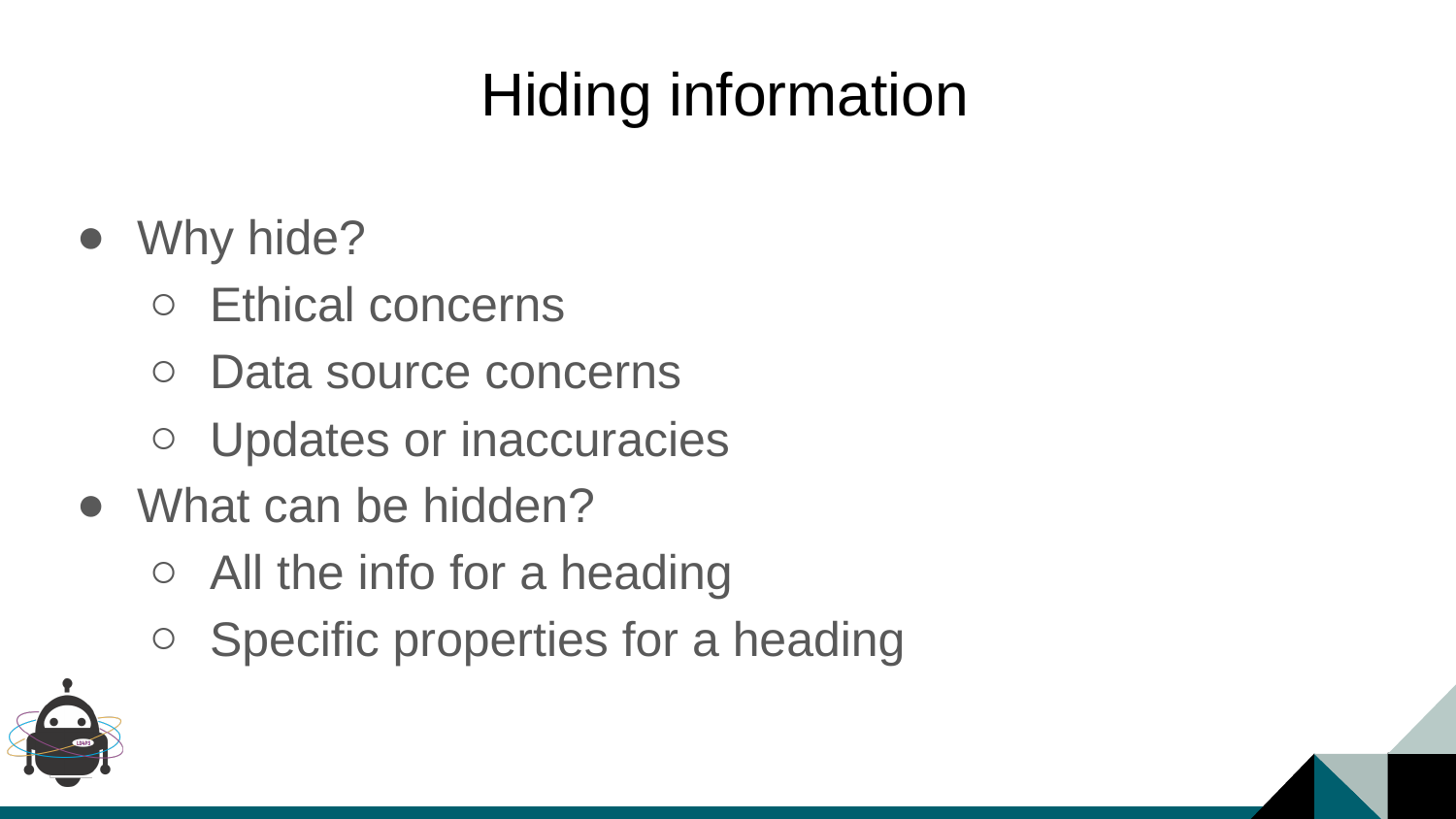

# Hiding information
Why hide?
Ethical concerns
Data source concerns
Updates or inaccuracies
What can be hidden?
All the info for a heading
Specific properties for a heading